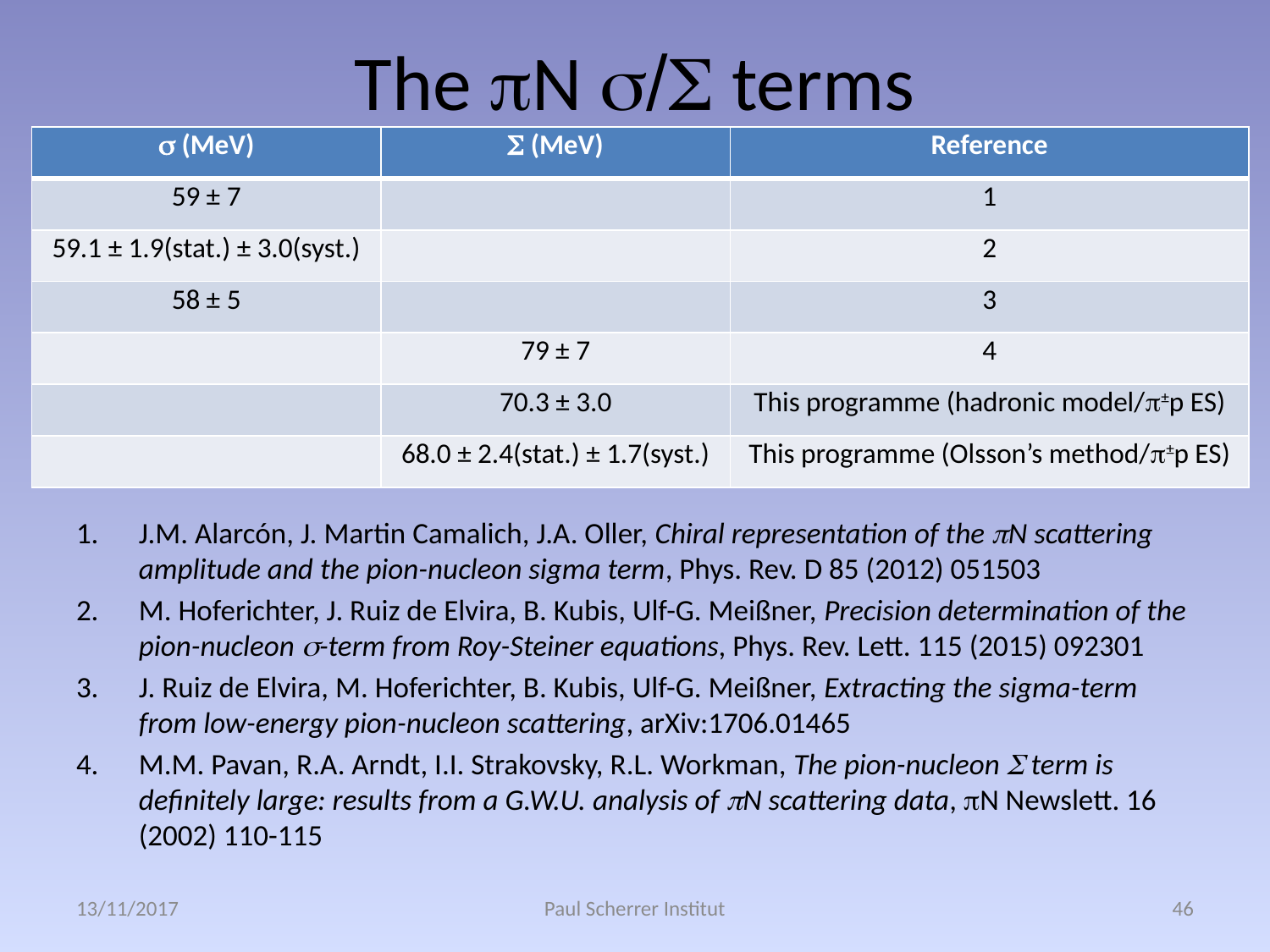

# The πN σ/Σ terms
| σ (MeV) | Σ (MeV) | Reference |
| --- | --- | --- |
| 59 ± 7 |  | 1 |
| 59.1 ± 1.9(stat.) ± 3.0(syst.) |  | 2 |
| 58 ± 5 |  | 3 |
|  | 79 ± 7 | 4 |
|  | 70.3 ± 3.0 | This programme (hadronic model/π±p ES) |
|  | 68.0 ± 2.4(stat.) ± 1.7(syst.) | This programme (Olsson’s method/π±p ES) |
J.M. Alarcón, J. Martin Camalich, J.A. Oller, Chiral representation of the πN scattering amplitude and the pion-nucleon sigma term, Phys. Rev. D 85 (2012) 051503
M. Hoferichter, J. Ruiz de Elvira, B. Kubis, Ulf-G. Meißner, Precision determination of the pion-nucleon σ-term from Roy-Steiner equations, Phys. Rev. Lett. 115 (2015) 092301
J. Ruiz de Elvira, M. Hoferichter, B. Kubis, Ulf-G. Meißner, Extracting the sigma-term from low-energy pion-nucleon scattering, arXiv:1706.01465
M.M. Pavan, R.A. Arndt, I.I. Strakovsky, R.L. Workman, The pion-nucleon Σ term is definitely large: results from a G.W.U. analysis of πN scattering data, πN Newslett. 16 (2002) 110-115
13/11/2017
Paul Scherrer Institut
46